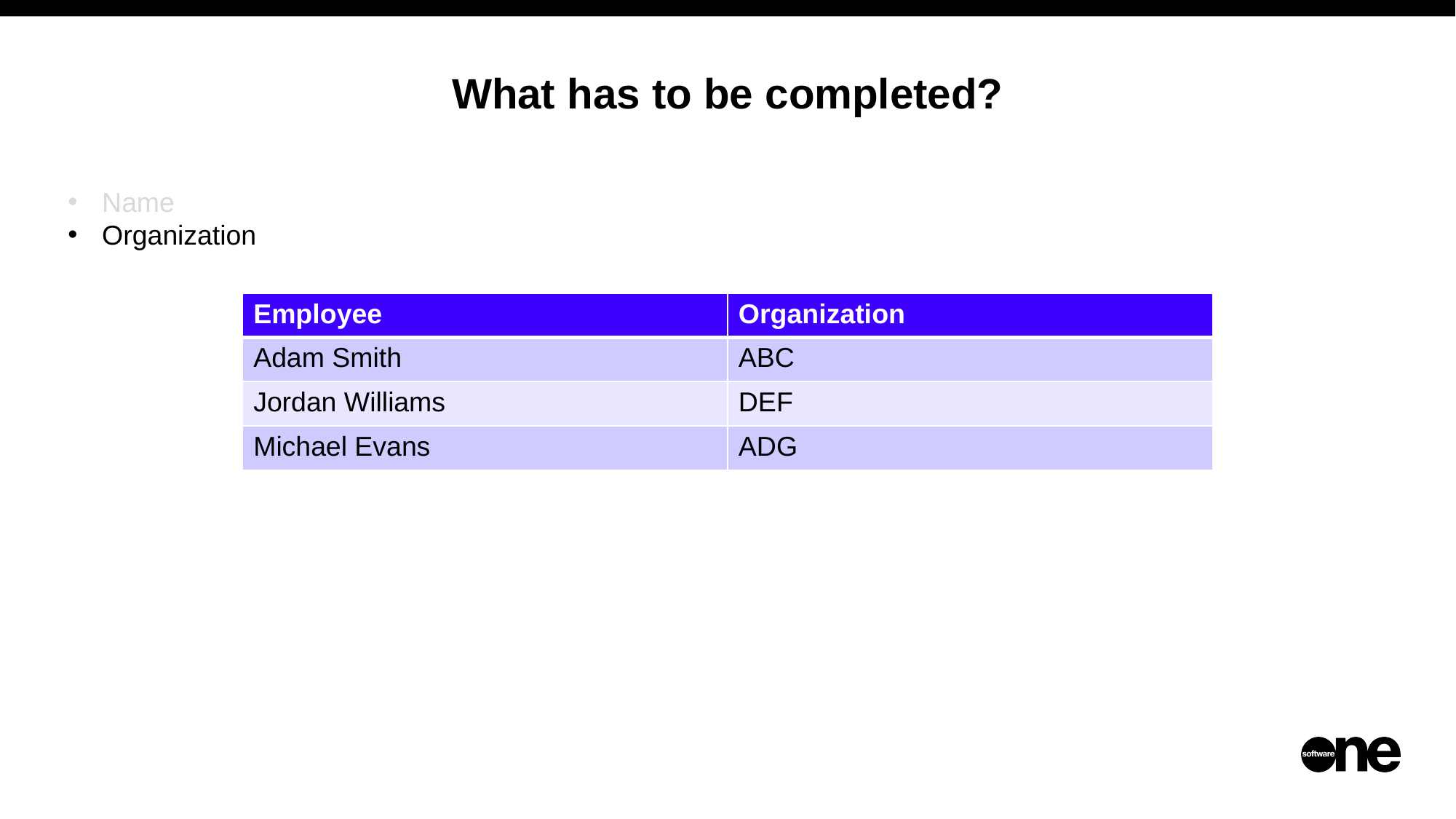

# What has to be completed?

Name
Organization
| Employee | Organization |
| --- | --- |
| Adam Smith | ABC |
| Jordan Williams | DEF |
| Michael Evans | ADG |